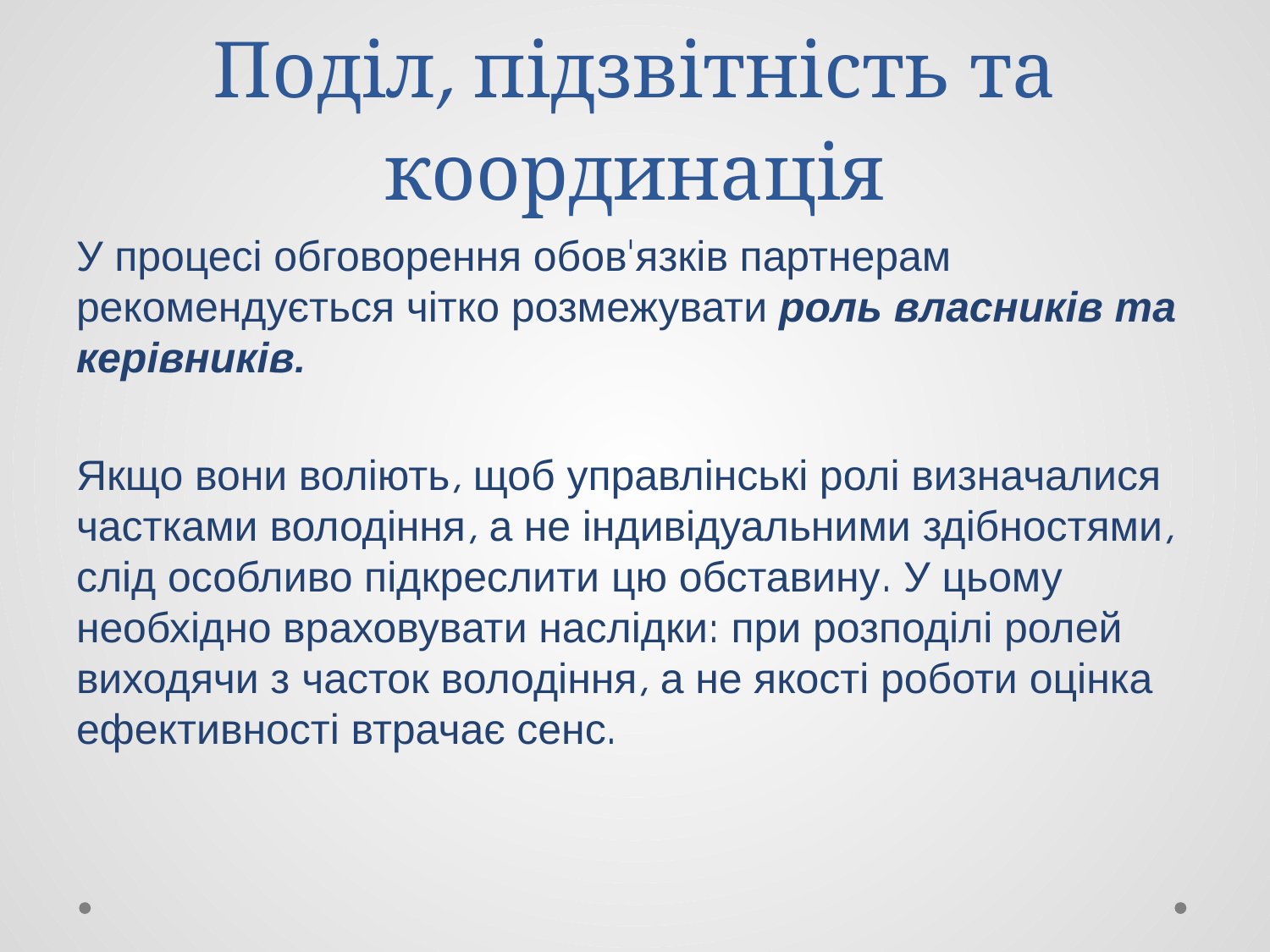

# Поділ, підзвітність та координація
У процесі обговорення обов'язків партнерам рекомендується чітко розмежувати роль власників та керівників.

Якщо вони воліють, щоб управлінські ролі визначалися частками володіння, а не індивідуальними здібностями, слід особливо підкреслити цю обставину. У цьому необхідно враховувати наслідки: при розподілі ролей виходячи з часток володіння, а не якості роботи оцінка ефективності втрачає сенс.